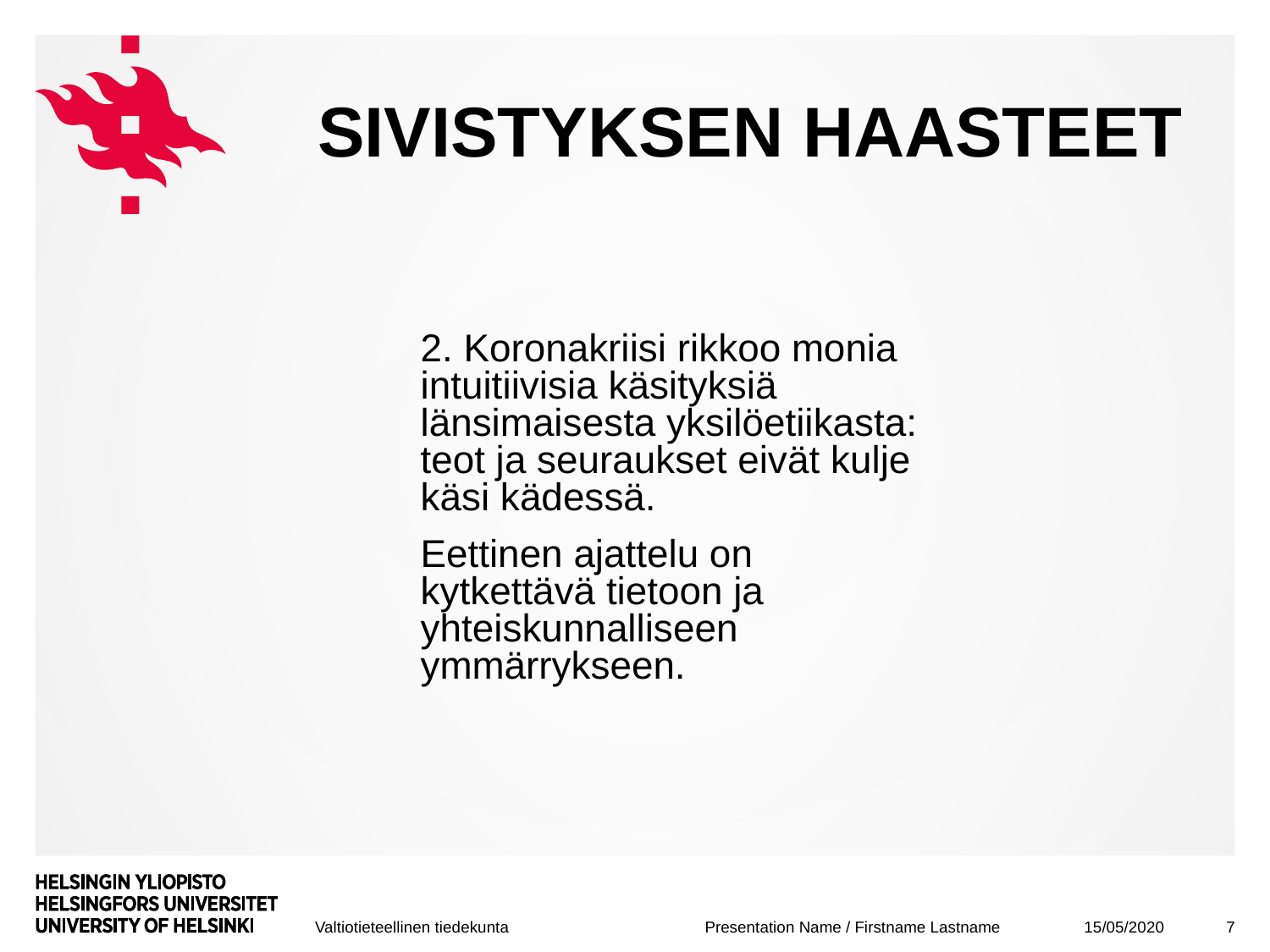

# Sivistyksen haasteet
2. Koronakriisi rikkoo monia intuitiivisia käsityksiä länsimaisesta yksilöetiikasta: teot ja seuraukset eivät kulje käsi kädessä.
Eettinen ajattelu on kytkettävä tietoon ja yhteiskunnalliseen ymmärrykseen.

15/05/2020
7
Presentation Name / Firstname Lastname